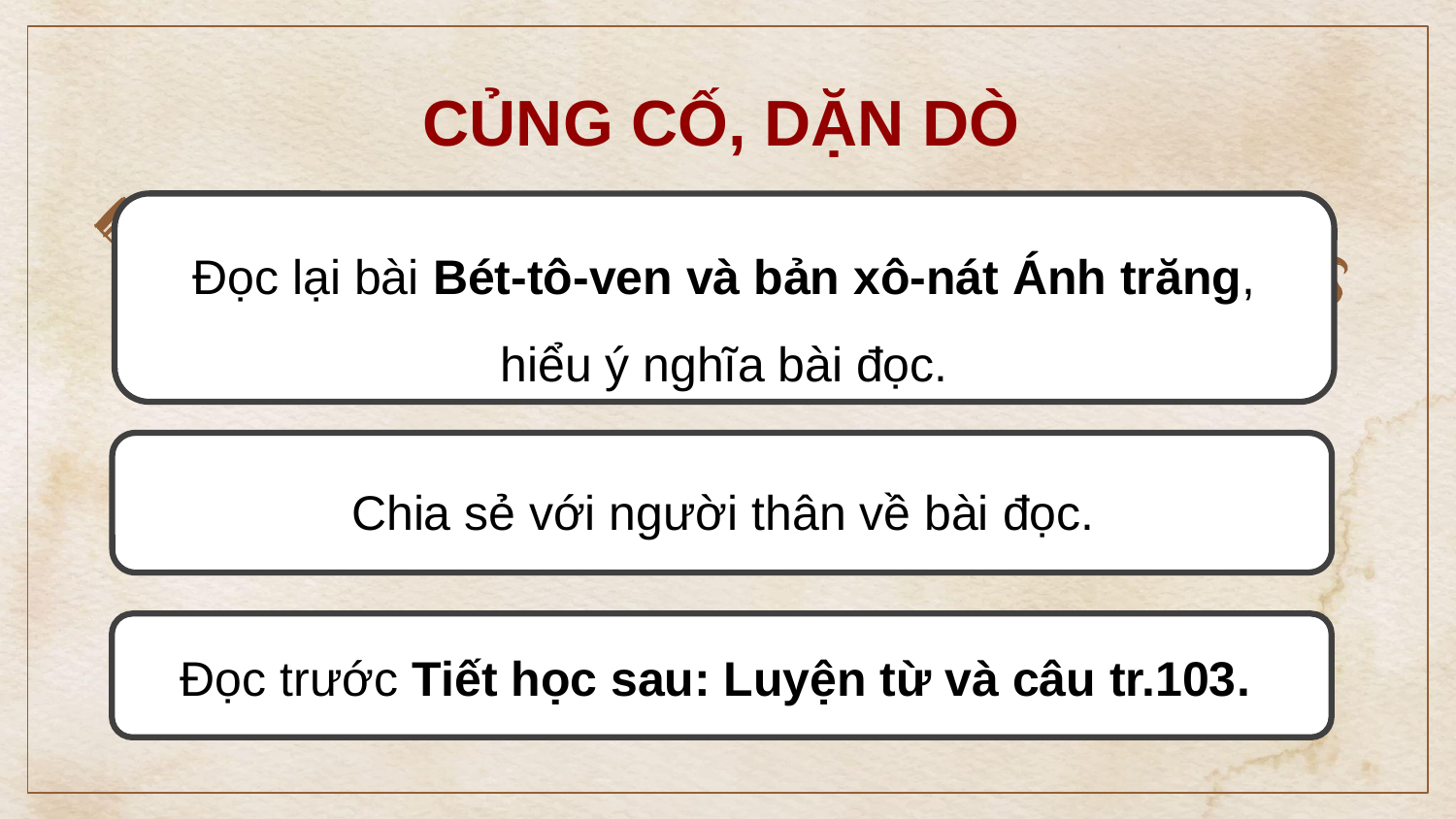

CỦNG CỐ, DẶN DÒ

Đọc lại bài Bét-tô-ven và bản xô-nát Ánh trăng, hiểu ý nghĩa bài đọc.
Chia sẻ với người thân về bài đọc.
Đọc trước Tiết học sau: Luyện từ và câu tr.103.